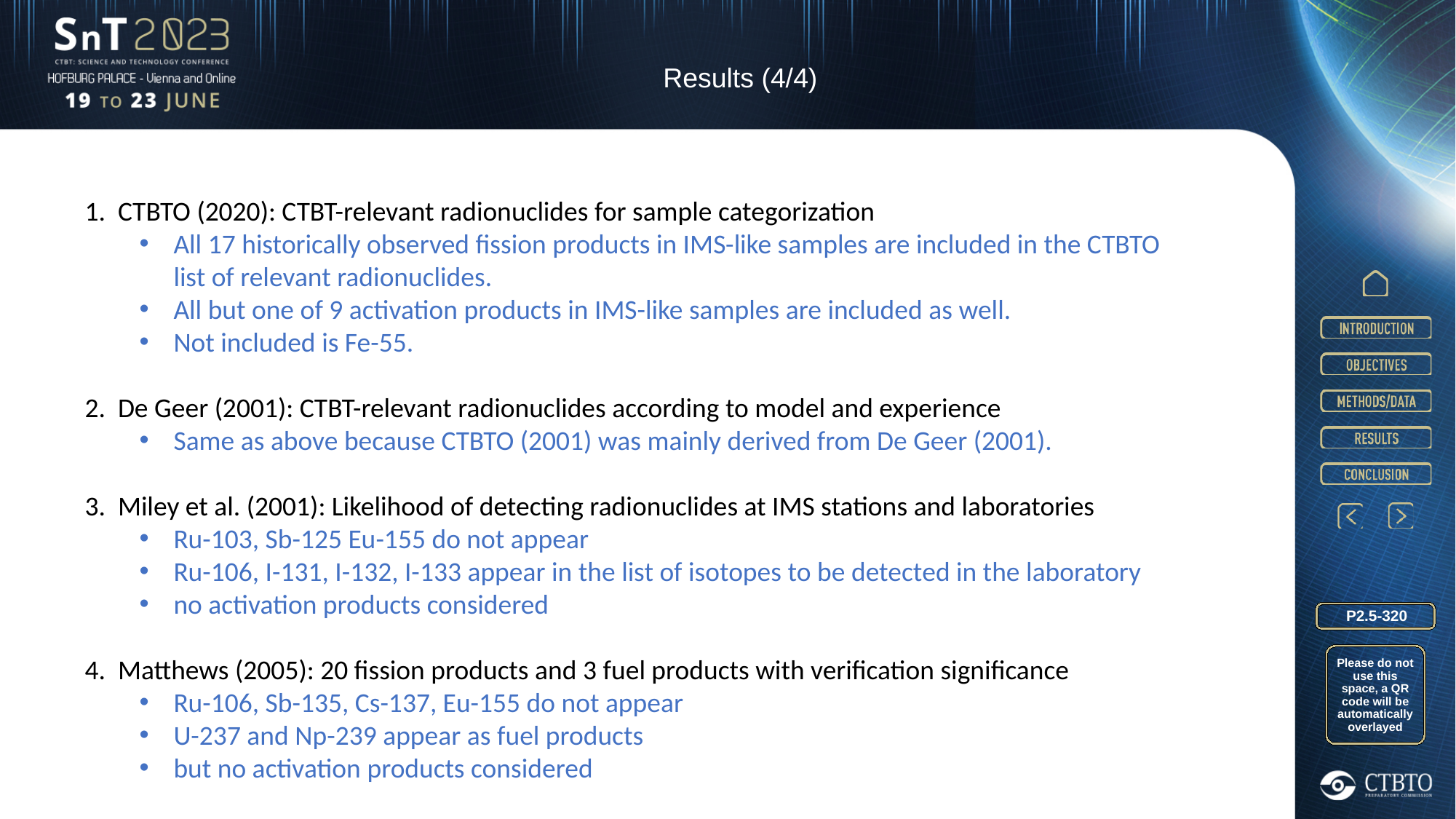

Results (4/4)
1.  CTBTO (2020): CTBT-relevant radionuclides for sample categorization
All 17 historically observed fission products in IMS-like samples are included in the CTBTO list of relevant radionuclides.
All but one of 9 activation products in IMS-like samples are included as well.
Not included is Fe-55.

2.  De Geer (2001): CTBT-relevant radionuclides according to model and experience
Same as above because CTBTO (2001) was mainly derived from De Geer (2001).

3.  Miley et al. (2001): Likelihood of detecting radionuclides at IMS stations and laboratories
Ru-103, Sb-125 Eu-155 do not appear
Ru-106, I-131, I-132, I-133 appear in the list of isotopes to be detected in the laboratory
no activation products considered

4.  Matthews (2005): 20 fission products and 3 fuel products with verification significance
Ru-106, Sb-135, Cs-137, Eu-155 do not appear
U-237 and Np-239 appear as fuel products
but no activation products considered
P2.5-320
Please do not use this space, a QR code will be automatically overlayed